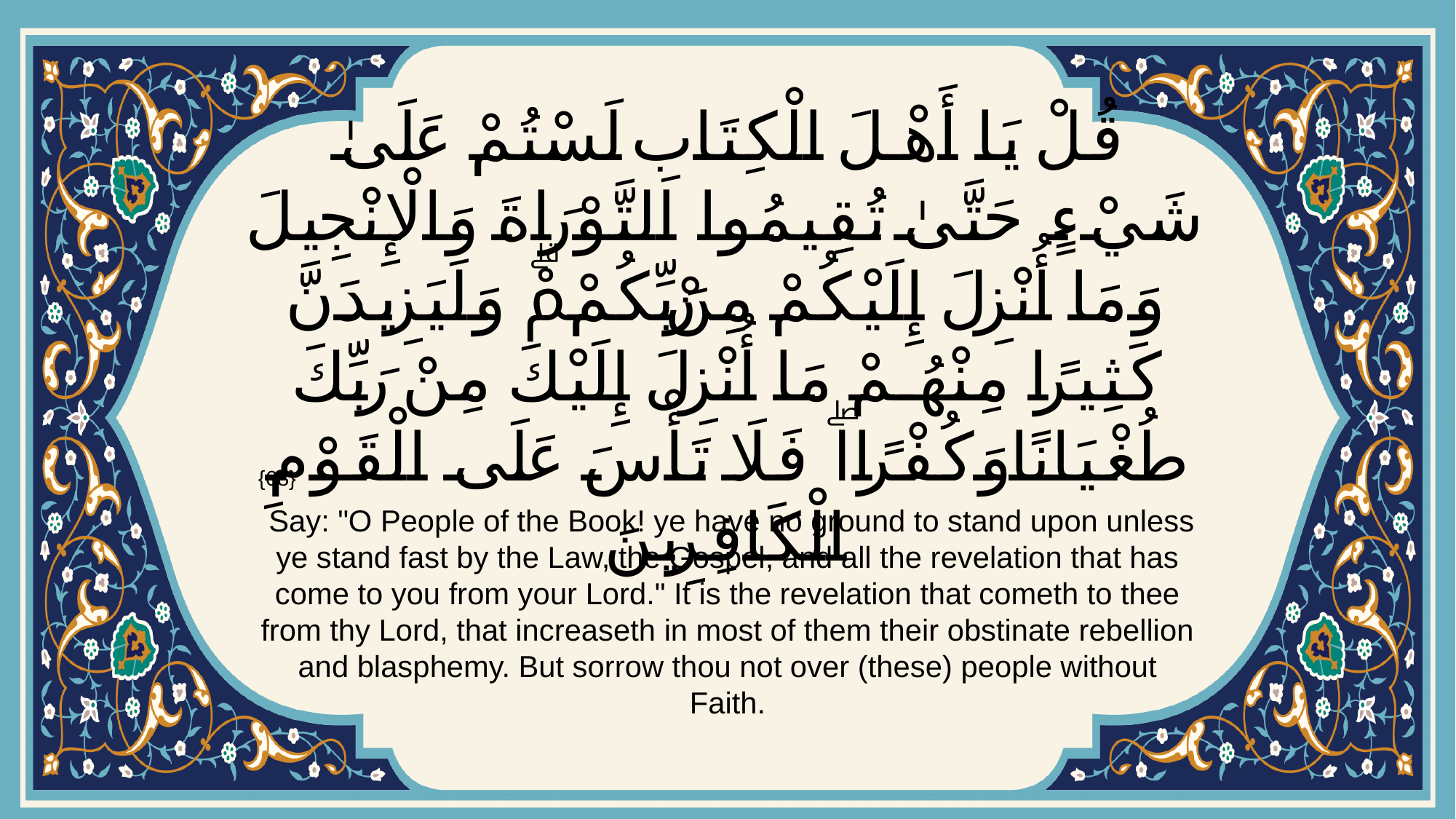

# قُلْ يَا أَهْلَ الْكِتَابِ لَسْتُمْ عَلَىٰ شَيْءٍ حَتَّىٰ تُقِيمُوا التَّوْرَاةَ وَالْإِنْجِيلَ وَمَا أُنْزِلَ إِلَيْكُمْ مِنْ رَبِّكُمْۗ وَلَيَزِيدَنَّ كَثِيرًا مِنْهُمْ مَا أُنْزِلَ إِلَيْكَ مِنْ رَبِّكَ طُغْيَانًا وَكُفْرًاۖ فَلَا تَأْسَ عَلَى الْقَوْمِ الْكَافِرِينَ
{68}
 Say: "O People of the Book! ye have no ground to stand upon unless ye stand fast by the Law, the Gospel, and all the revelation that has come to you from your Lord." It is the revelation that cometh to thee from thy Lord, that increaseth in most of them their obstinate rebellion and blasphemy. But sorrow thou not over (these) people without Faith.